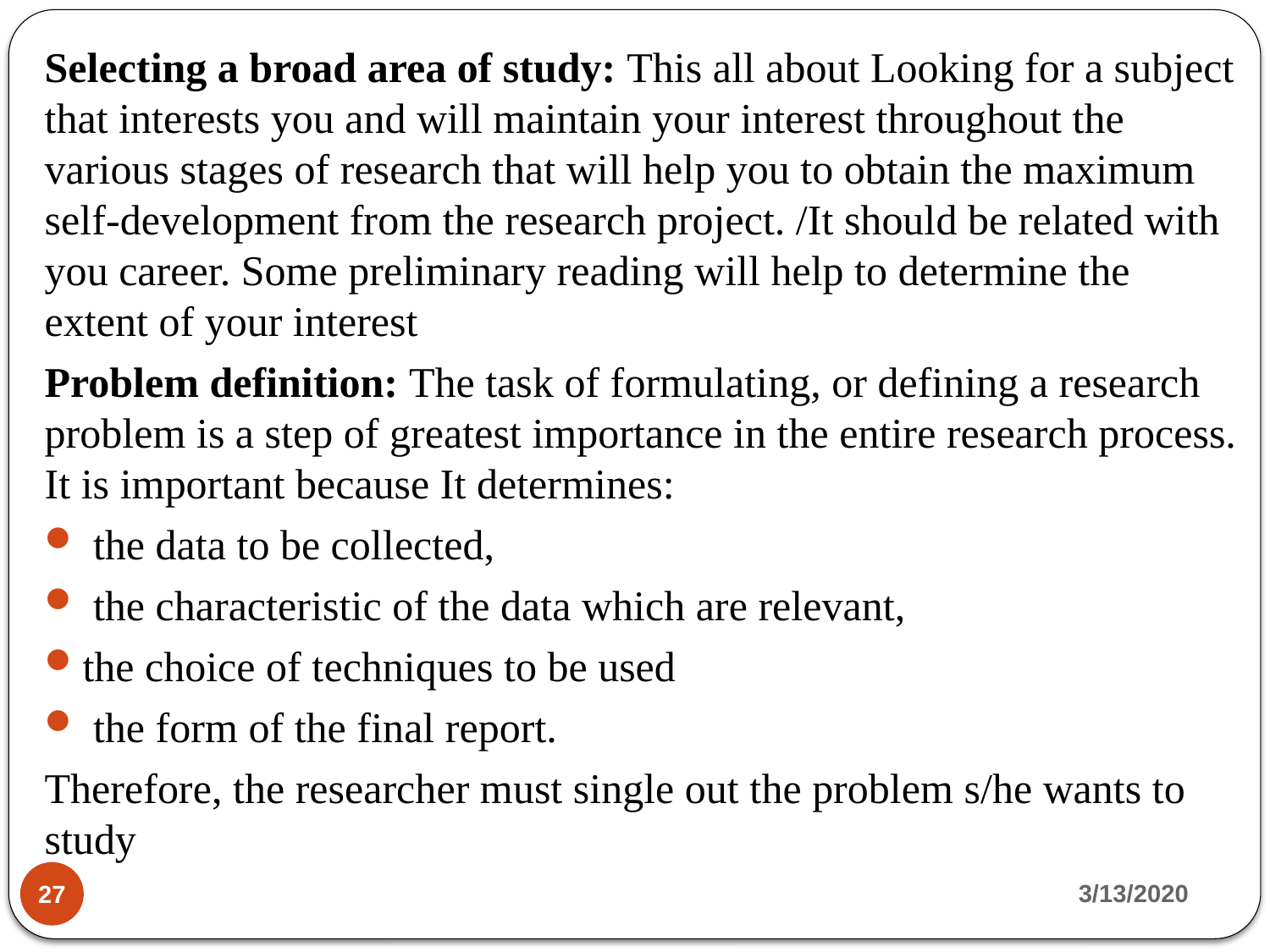

Selecting a broad area of study: This all about Looking for a subject that interests you and will maintain your interest throughout the various stages of research that will help you to obtain the maximum self-development from the research project. /It should be related with you career. Some preliminary reading will help to determine the extent of your interest
Problem definition: The task of formulating, or defining a research problem is a step of greatest importance in the entire research process. It is important because It determines:
 the data to be collected,
 the characteristic of the data which are relevant,
the choice of techniques to be used
 the form of the final report.
Therefore, the researcher must single out the problem s/he wants to study

3/13/2020
27